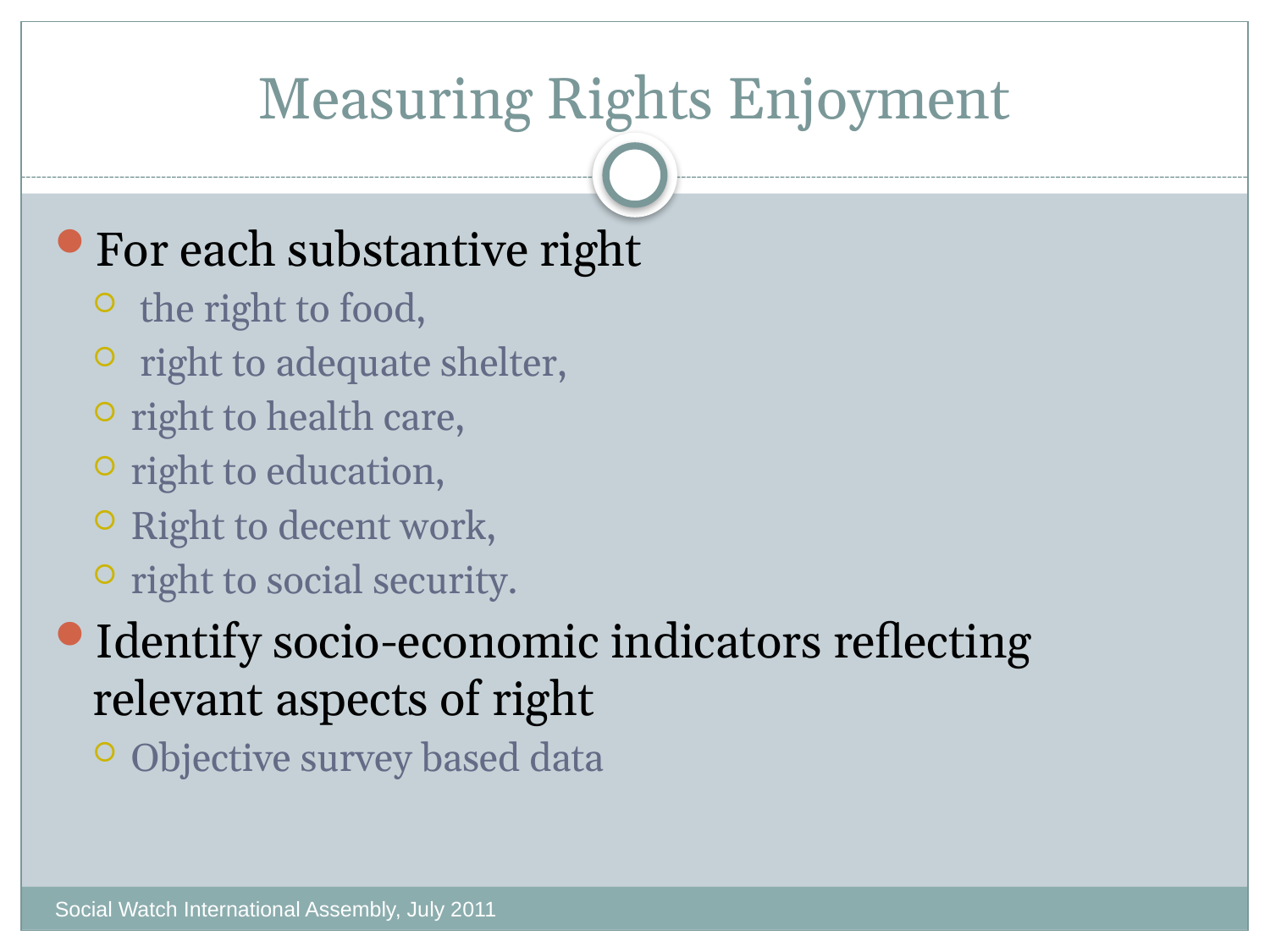

# Measuring Rights Enjoyment
For each substantive right
 the right to food,
 right to adequate shelter,
right to health care,
right to education,
Right to decent work,
right to social security.
Identify socio-economic indicators reflecting  relevant aspects of right
Objective survey based data

Social Watch International Assembly, July 2011